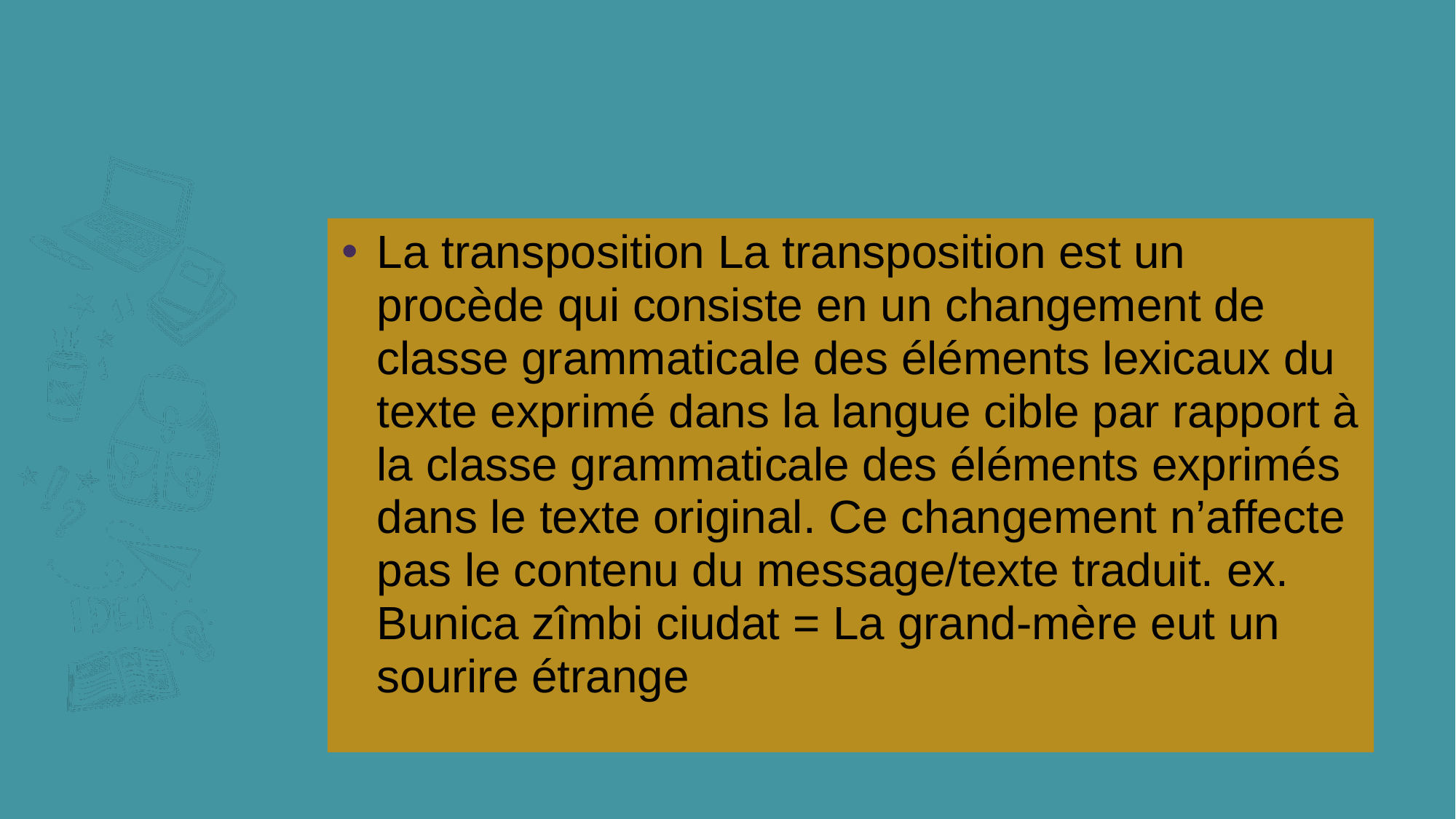

#
La transposition La transposition est un procède qui consiste en un changement de classe grammaticale des éléments lexicaux du texte exprimé dans la langue cible par rapport à la classe grammaticale des éléments exprimés dans le texte original. Ce changement n’affecte pas le contenu du message/texte traduit. ex. Bunica zîmbi ciudat = La grand-mère eut un sourire étrange